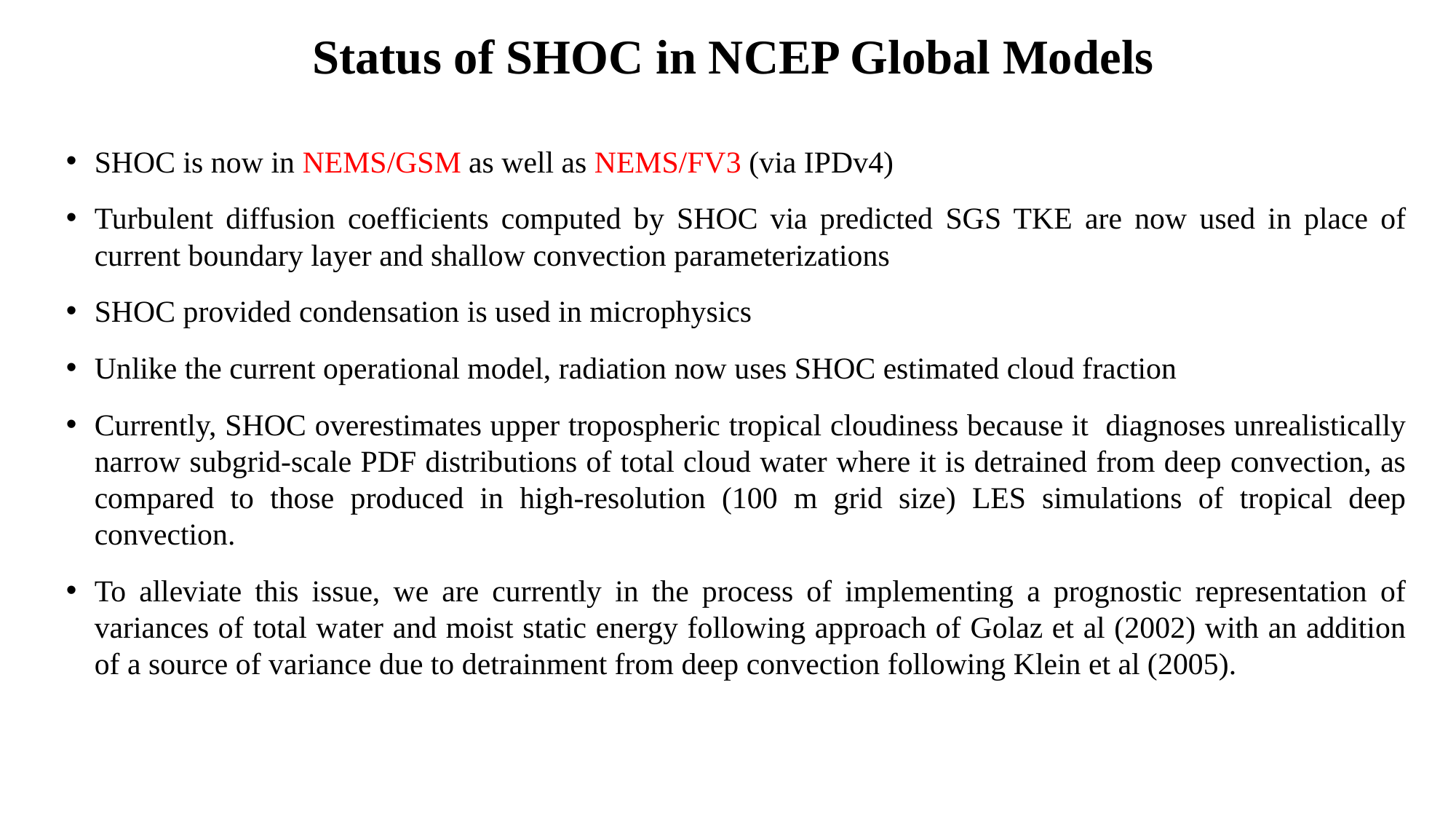

Status of SHOC in NCEP Global Models
SHOC is now in NEMS/GSM as well as NEMS/FV3 (via IPDv4)
Turbulent diffusion coefficients computed by SHOC via predicted SGS TKE are now used in place of current boundary layer and shallow convection parameterizations
SHOC provided condensation is used in microphysics
Unlike the current operational model, radiation now uses SHOC estimated cloud fraction
Currently, SHOC overestimates upper tropospheric tropical cloudiness because it  diagnoses unrealistically narrow subgrid-scale PDF distributions of total cloud water where it is detrained from deep convection, as compared to those produced in high-resolution (100 m grid size) LES simulations of tropical deep convection.
To alleviate this issue, we are currently in the process of implementing a prognostic representation of variances of total water and moist static energy following approach of Golaz et al (2002) with an addition of a source of variance due to detrainment from deep convection following Klein et al (2005).